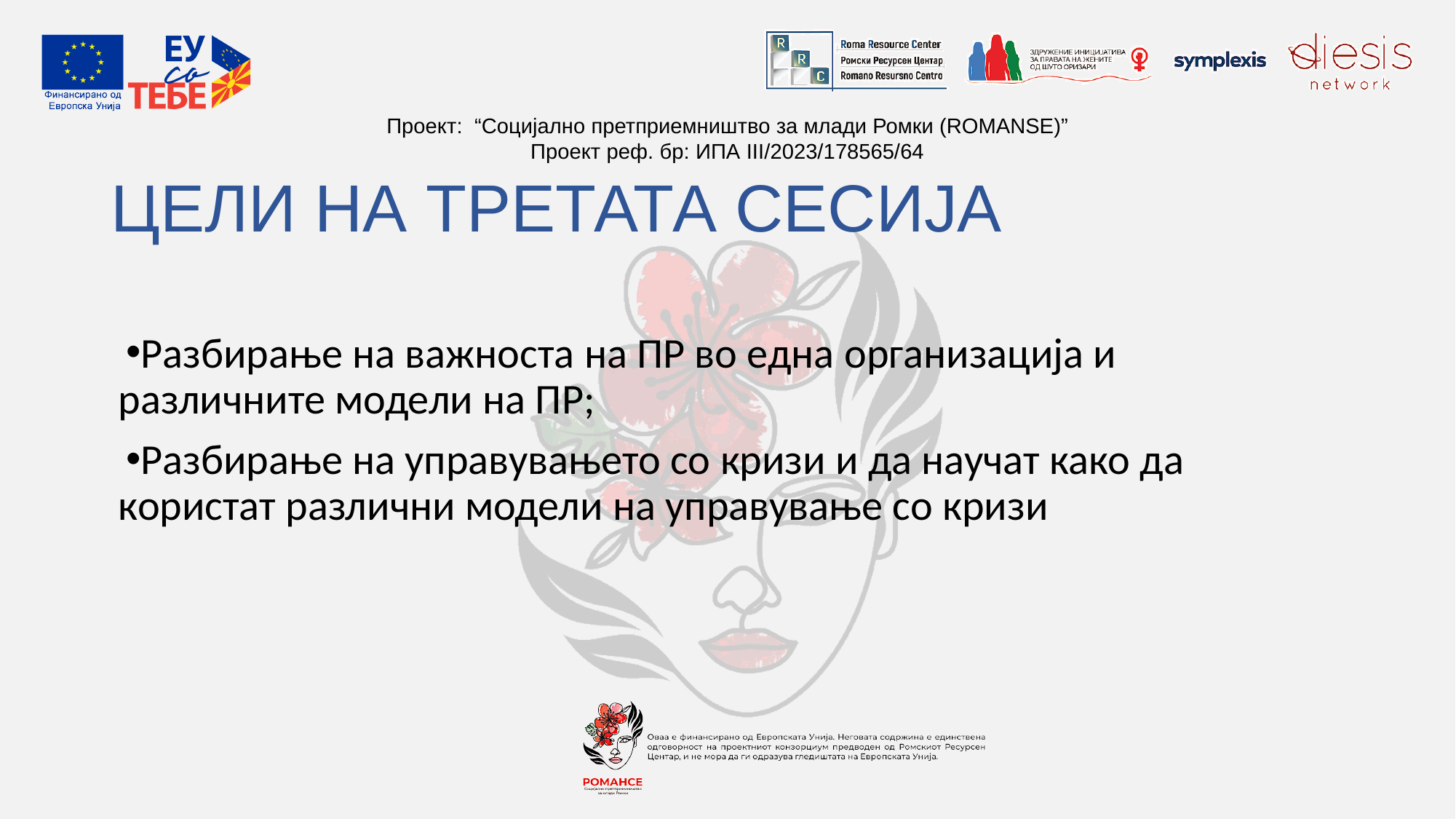

# ЦЕЛИ НА ТРЕТАТА СЕСИЈА
Разбирање на важноста на ПР во една организација и различните модели на ПР;
Разбирање на управувањето со кризи и да научат како да користат различни модели на управување со кризи